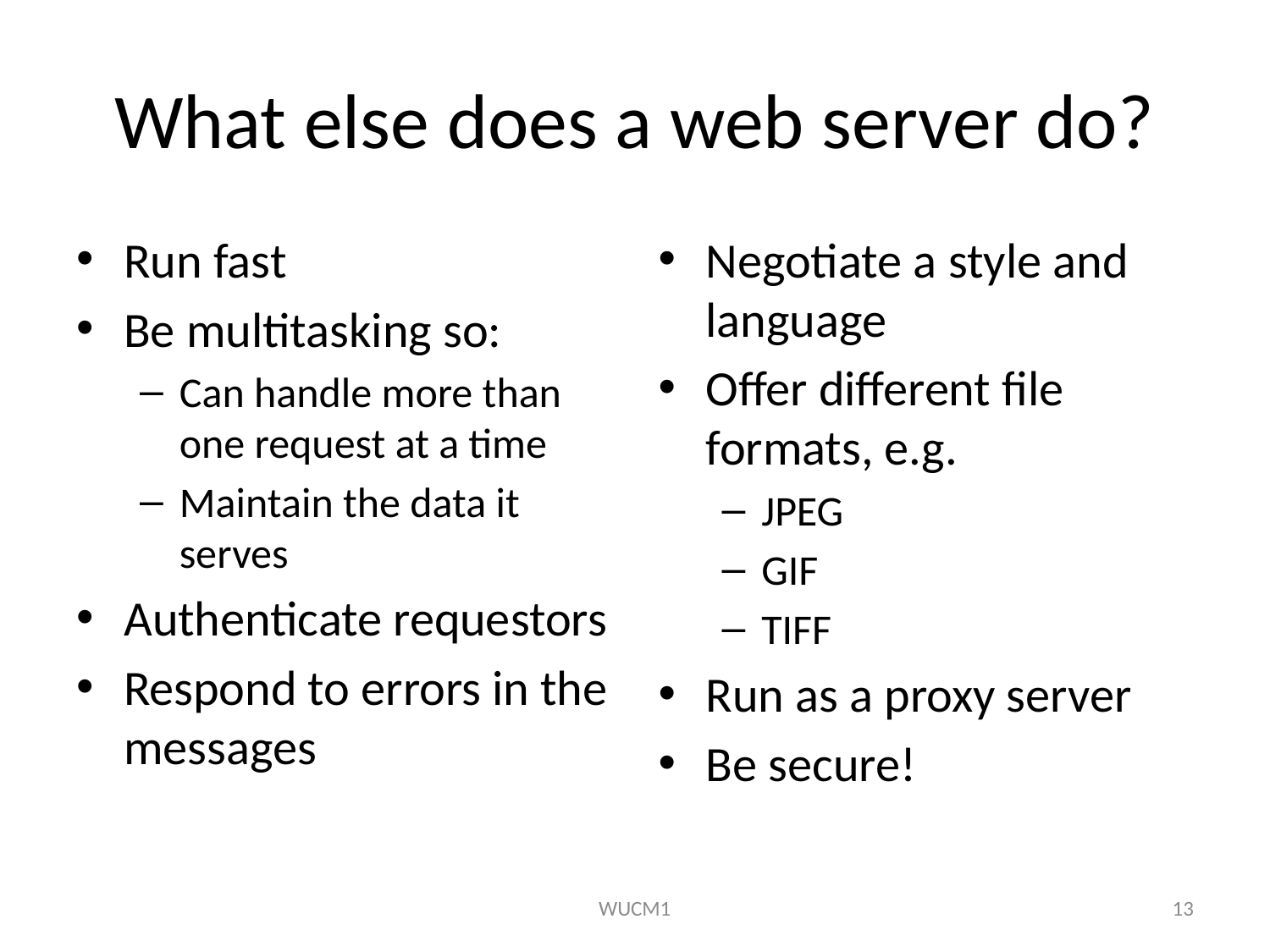

# What else does a web server do?
Run fast
Be multitasking so:
Can handle more than one request at a time
Maintain the data it serves
Authenticate requestors
Respond to errors in the messages
Negotiate a style and language
Offer different file formats, e.g.
JPEG
GIF
TIFF
Run as a proxy server
Be secure!
WUCM1
13